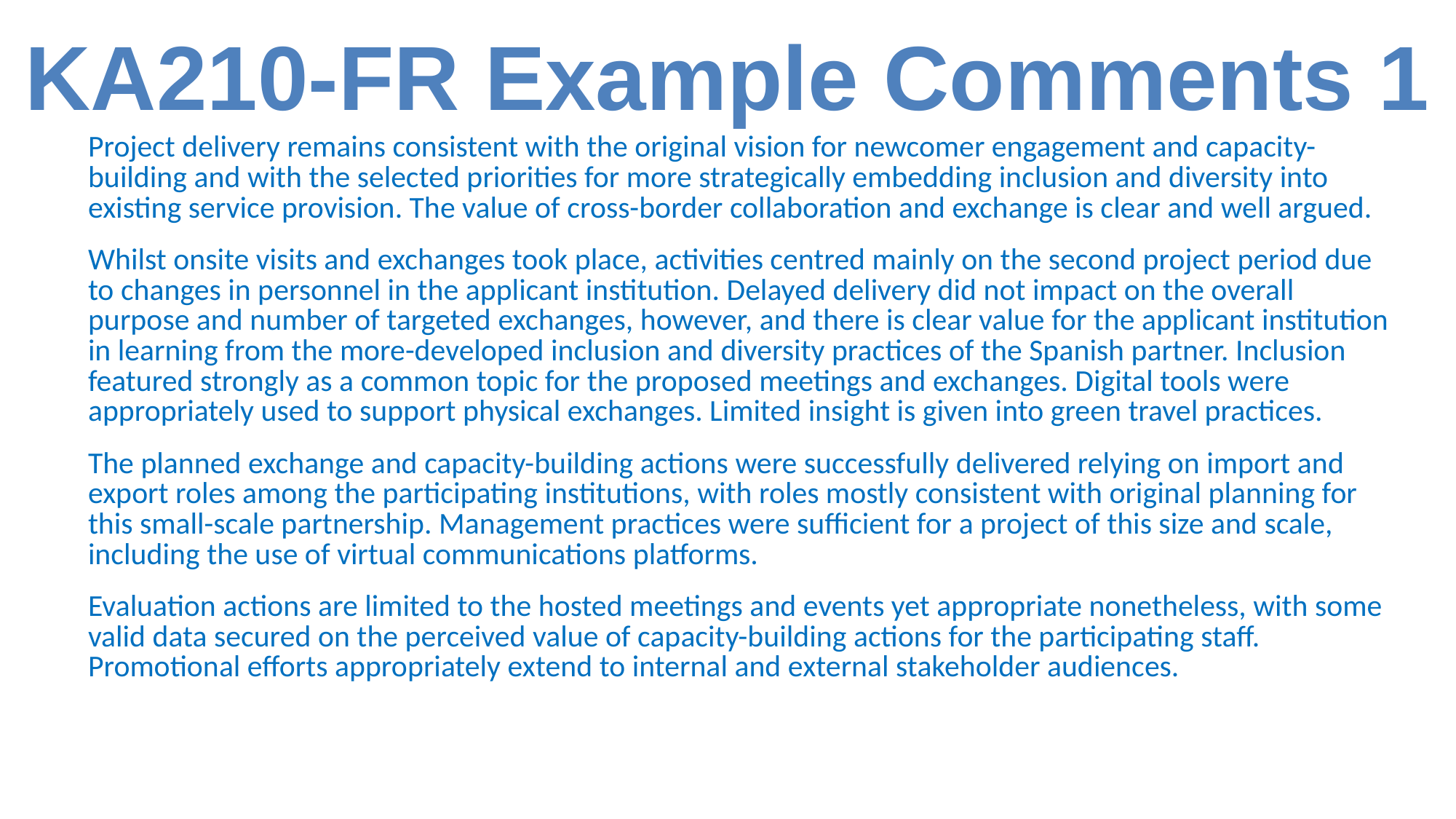

KA210-FR Example Comments 1
| Project delivery remains consistent with the original vision for newcomer engagement and capacity-building and with the selected priorities for more strategically embedding inclusion and diversity into existing service provision. The value of cross-border collaboration and exchange is clear and well argued. Whilst onsite visits and exchanges took place, activities centred mainly on the second project period due to changes in personnel in the applicant institution. Delayed delivery did not impact on the overall purpose and number of targeted exchanges, however, and there is clear value for the applicant institution in learning from the more-developed inclusion and diversity practices of the Spanish partner. Inclusion featured strongly as a common topic for the proposed meetings and exchanges. Digital tools were appropriately used to support physical exchanges. Limited insight is given into green travel practices. The planned exchange and capacity-building actions were successfully delivered relying on import and export roles among the participating institutions, with roles mostly consistent with original planning for this small-scale partnership. Management practices were sufficient for a project of this size and scale, including the use of virtual communications platforms. Evaluation actions are limited to the hosted meetings and events yet appropriate nonetheless, with some valid data secured on the perceived value of capacity-building actions for the participating staff. Promotional efforts appropriately extend to internal and external stakeholder audiences. |
| --- |